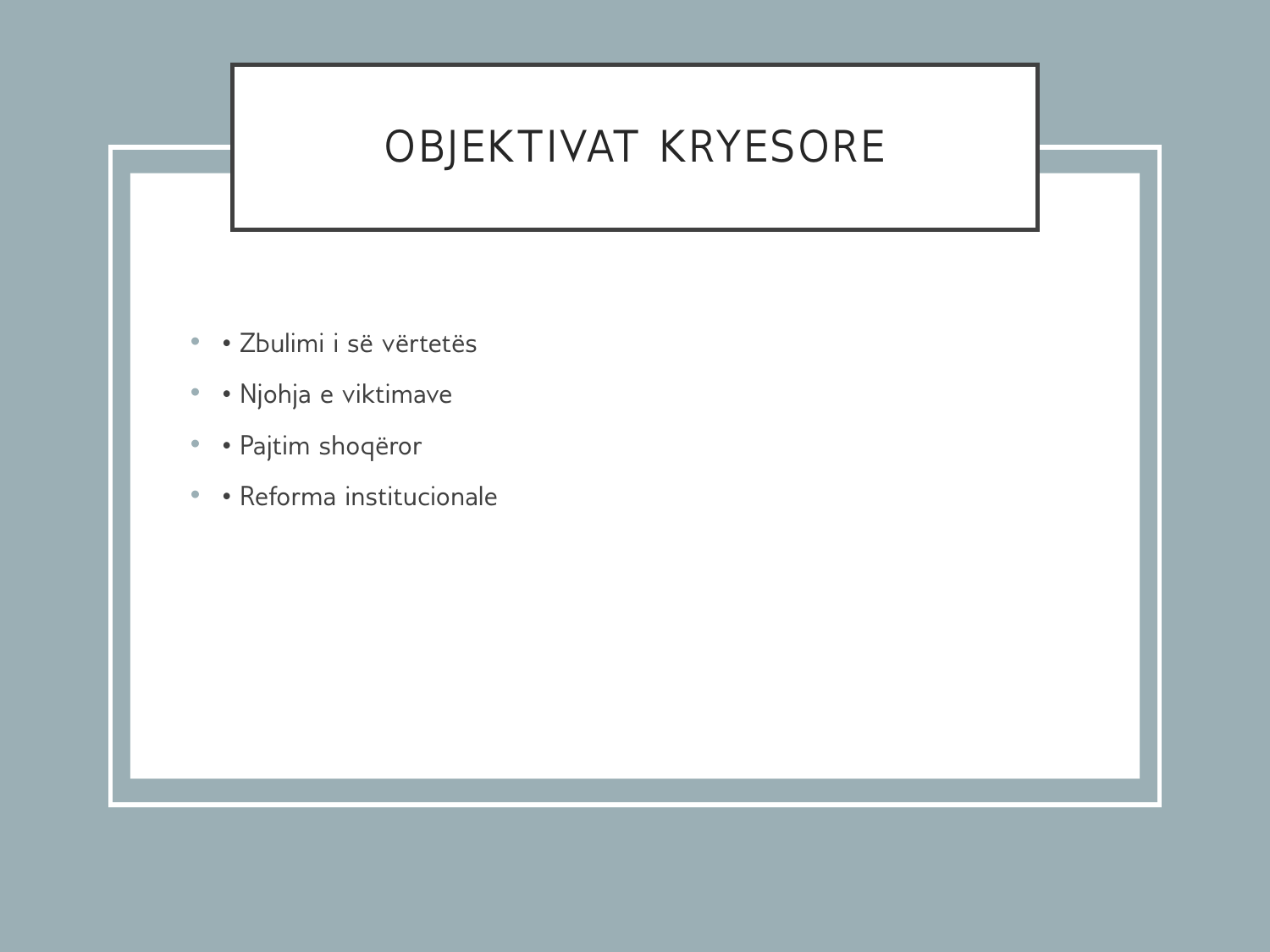

# Objektivat Kryesore

• Zbulimi i së vërtetës
• Njohja e viktimave
• Pajtim shoqëror
• Reforma institucionale